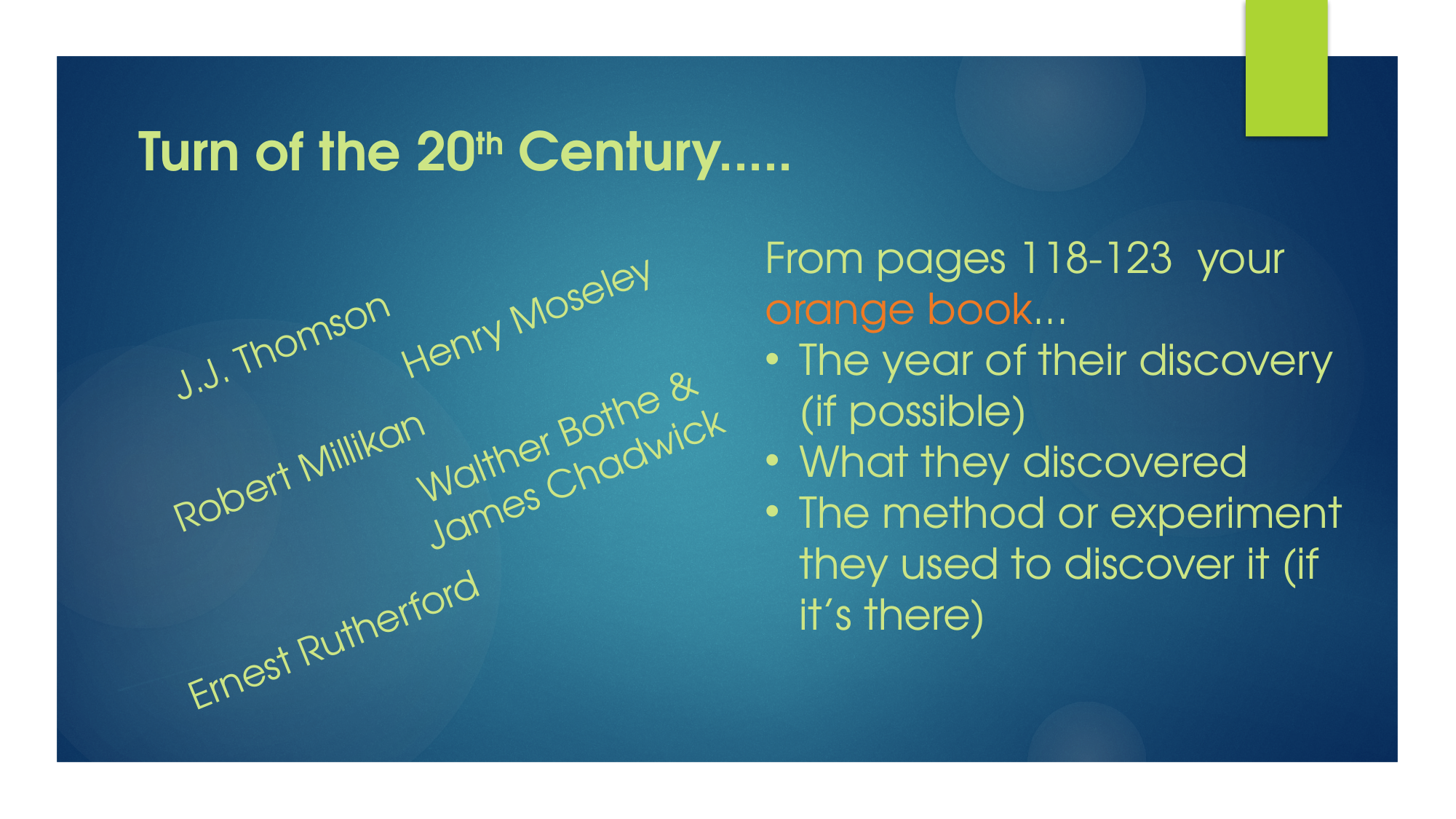

Turn of the 20th Century.....
From pages 118-123  your orange book...
The year of their discovery (if possible)
What they discovered
The method or experiment they used to discover it (if it’s there)
Henry Moseley
J.J. Thomson
Walther Bothe & James Chadwick
Robert Millikan
Ernest Rutherford